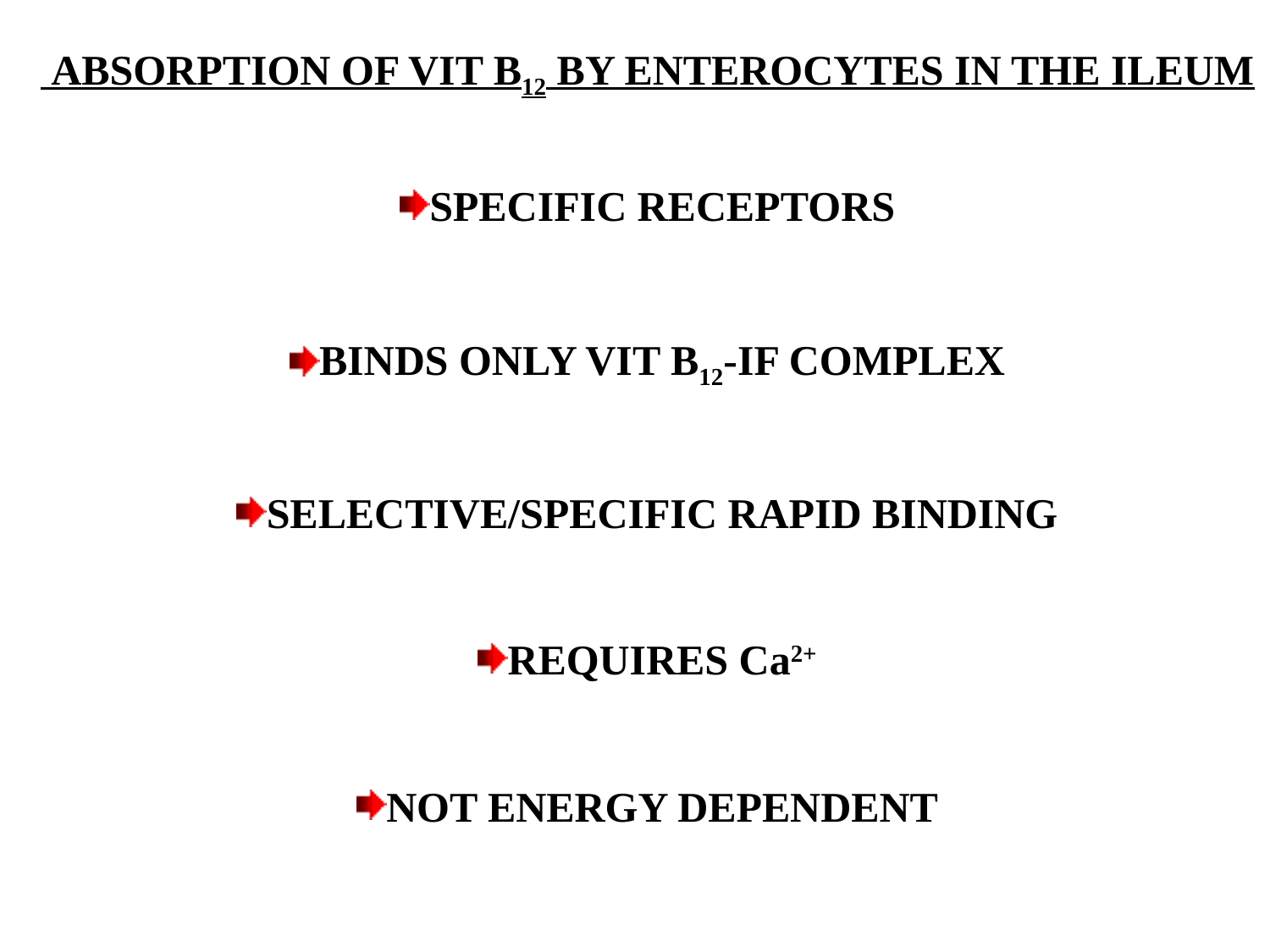

ABSORPTION OF VIT B12 BY ENTEROCYTES IN THE ILEUM

SPECIFIC RECEPTORS

BINDS ONLY VIT B12-IF COMPLEX

SELECTIVE/SPECIFIC RAPID BINDING

REQUIRES Ca2+

NOT ENERGY DEPENDENT